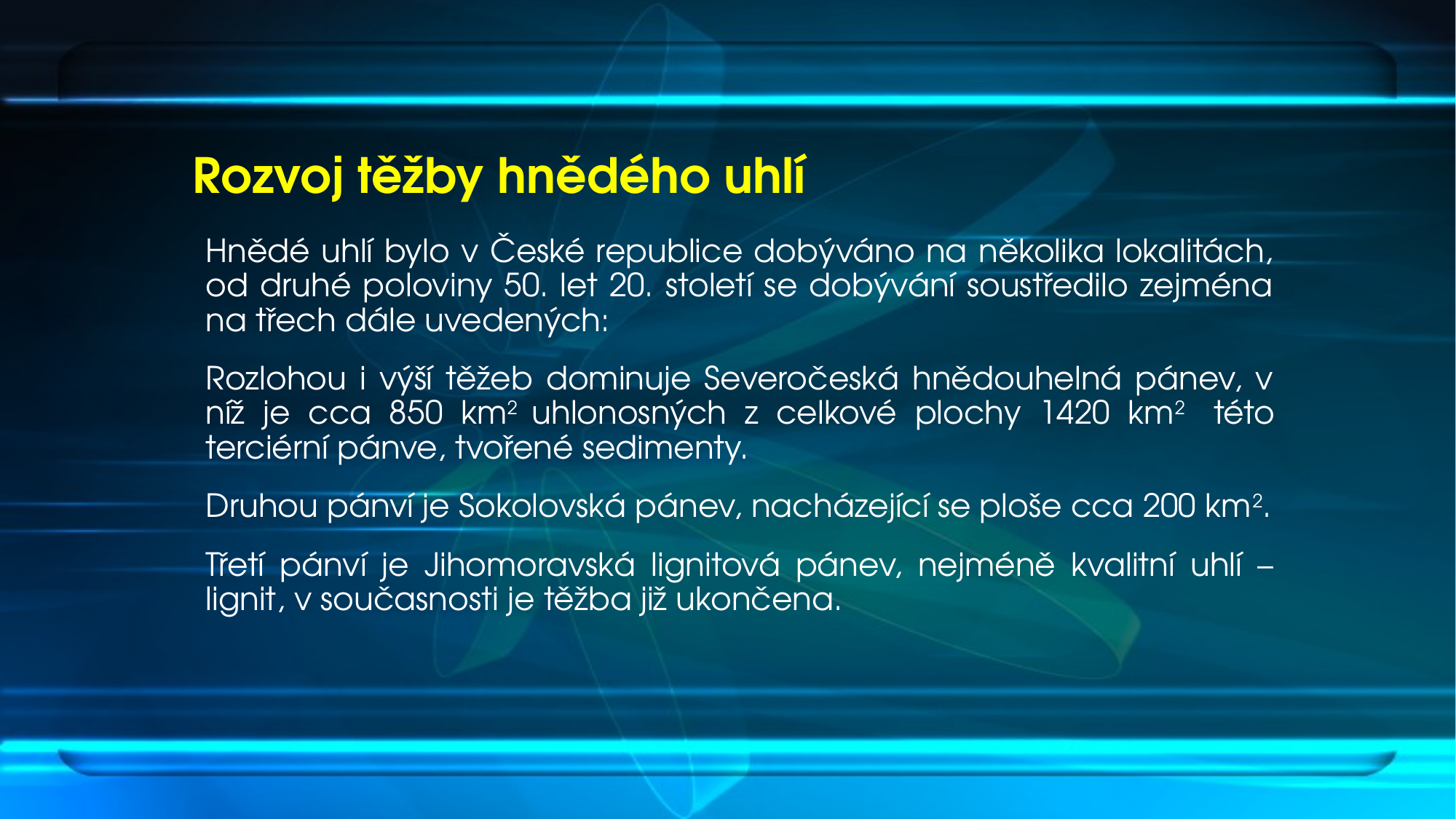

# Rozvoj těžby hnědého uhlí
Hnědé uhlí bylo v České republice dobýváno na několika lokalitách, od druhé poloviny 50. let 20. století se dobývání soustředilo zejména na třech dále uvedených:
Rozlohou i výší těžeb dominuje Severočeská hnědouhelná pánev, v níž je cca 850 km2 uhlonosných z celkové plochy 1420 km2  této terciérní pánve, tvořené sedimenty.
Druhou pánví je Sokolovská pánev, nacházející se ploše cca 200 km2.
Třetí pánví je Jihomoravská lignitová pánev, nejméně kvalitní uhlí – lignit, v současnosti je těžba již ukončena.